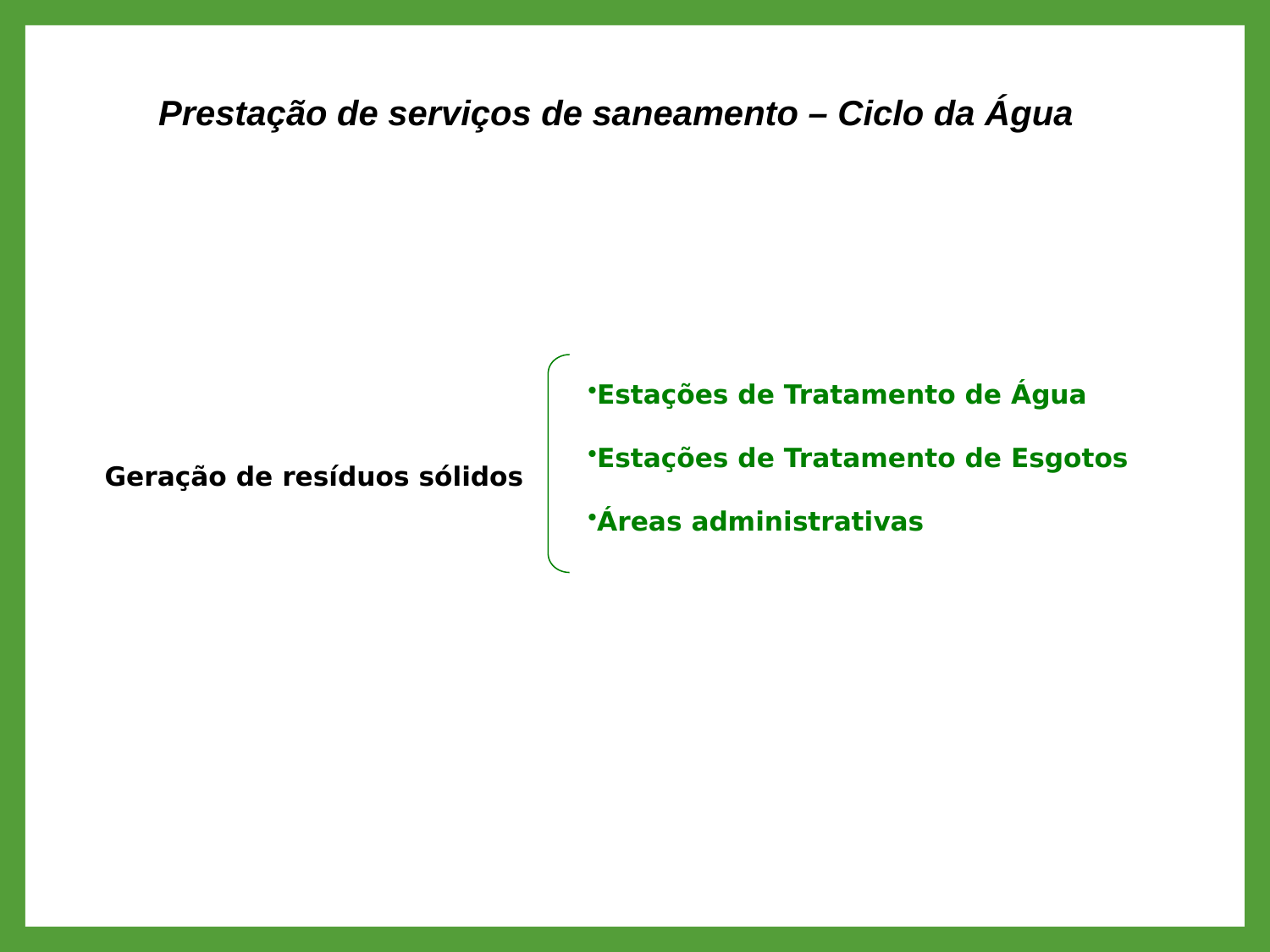

Prestação de serviços de saneamento – Ciclo da Água

Estações de Tratamento de Água

Estações de Tratamento de Esgotos

Áreas administrativas

Geração de resíduos sólidos